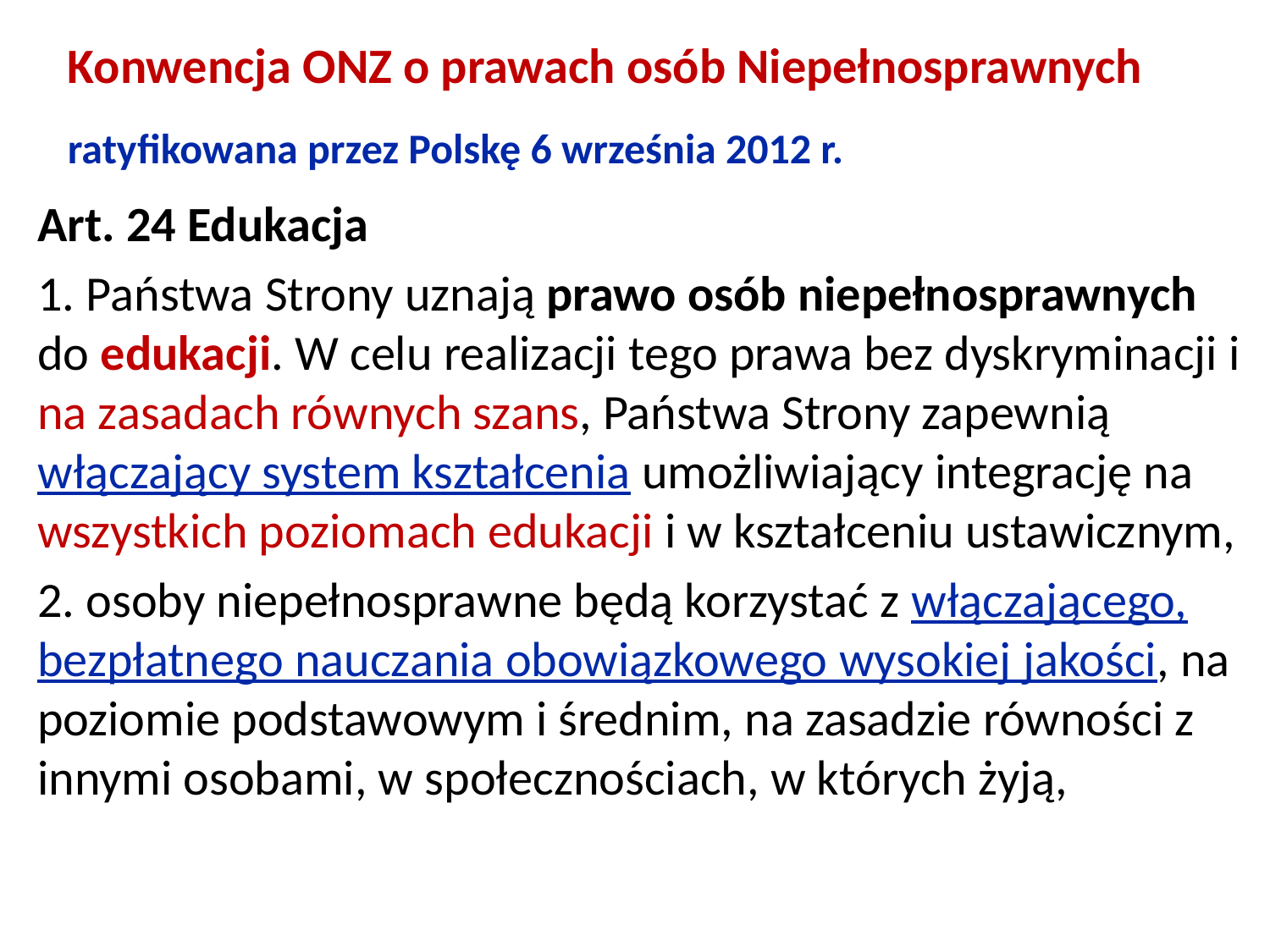

# Konwencja ONZ o prawach osób Niepełnosprawnych  ratyfikowana przez Polskę 6 września 2012 r.
Art. 24 Edukacja
1. Państwa Strony uznają prawo osób niepełnosprawnych do edukacji. W celu realizacji tego prawa bez dyskryminacji i na zasadach równych szans, Państwa Strony zapewnią włączający system kształcenia umożliwiający integrację na wszystkich poziomach edukacji i w kształceniu ustawicznym,
2. osoby niepełnosprawne będą korzystać z włączającego, bezpłatnego nauczania obowiązkowego wysokiej jakości, na poziomie podstawowym i średnim, na zasadzie równości z innymi osobami, w społecznościach, w których żyją,